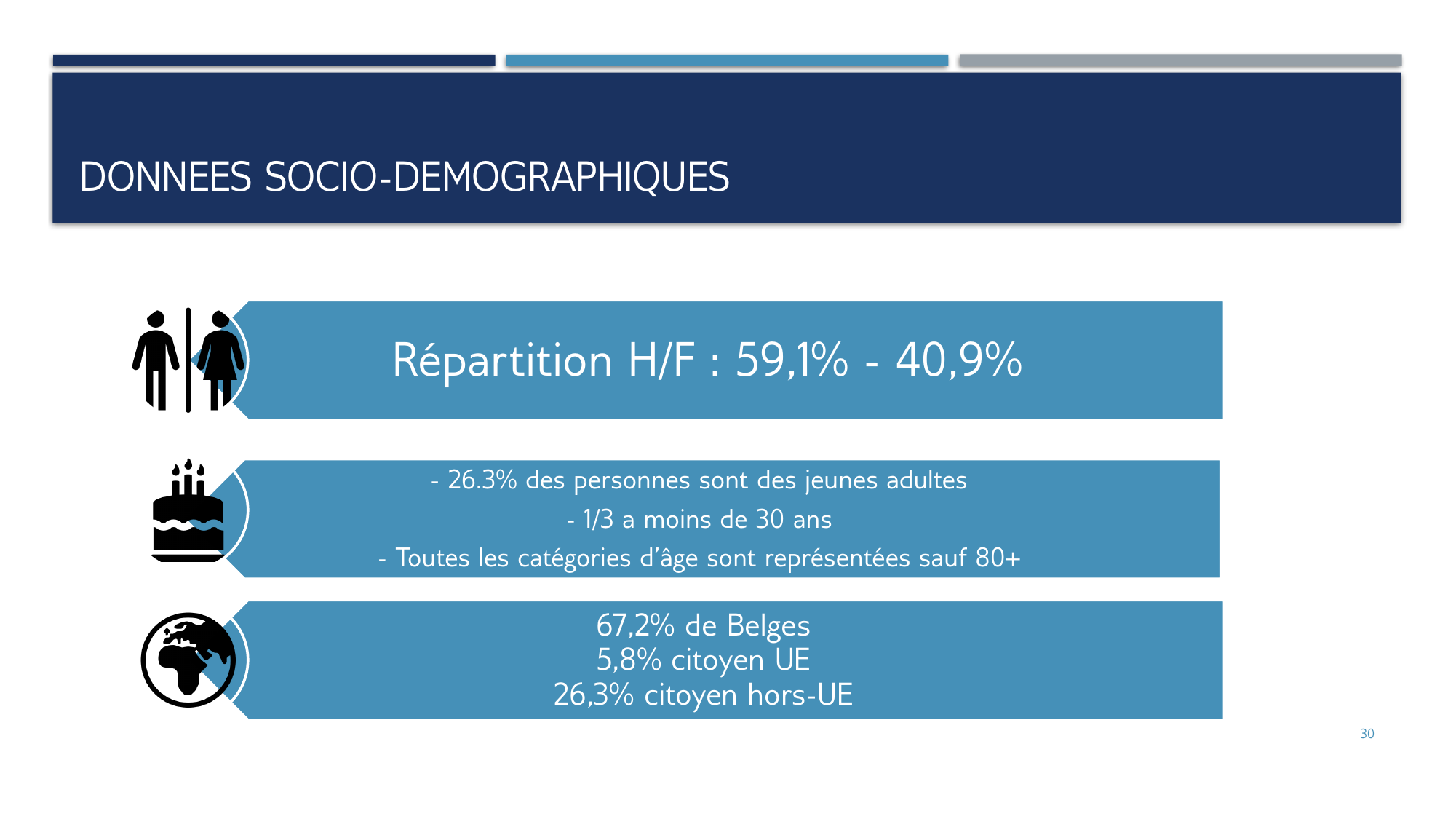

# Donnees socio-demographiques

Répartition H/F : 59,1% - 40,9%
- 26.3% des personnes sont des jeunes adultes
- 1/3 a moins de 30 ans
- Toutes les catégories d’âge sont représentées sauf 80+
67,2% de Belges
5,8% citoyen UE
26,3% citoyen hors-UE
30